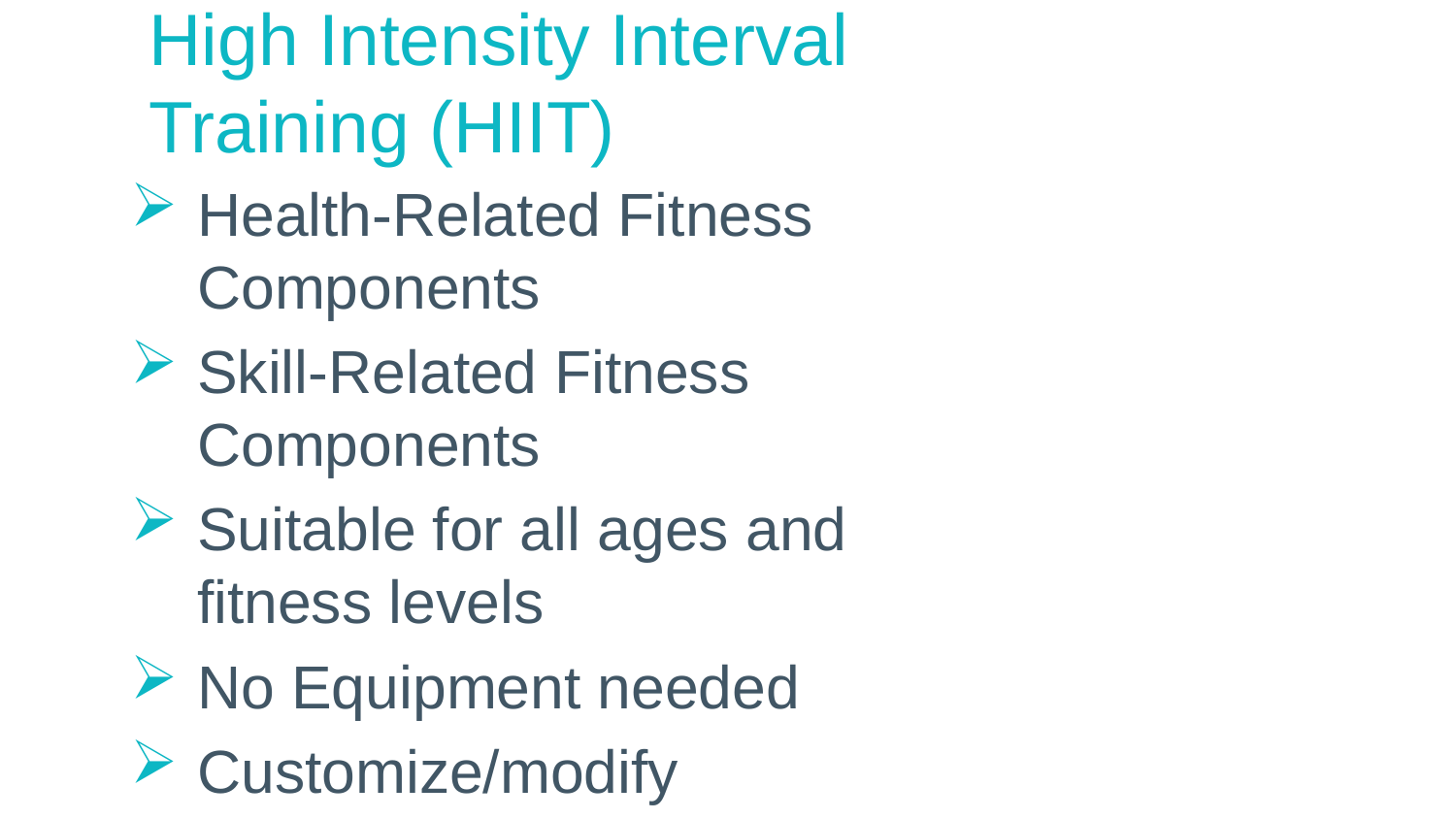

22
# High Intensity Interval Training (HIIT)

Health-Related Fitness Components
Skill-Related Fitness Components
Suitable for all ages and fitness levels
No Equipment needed
Customize/modify